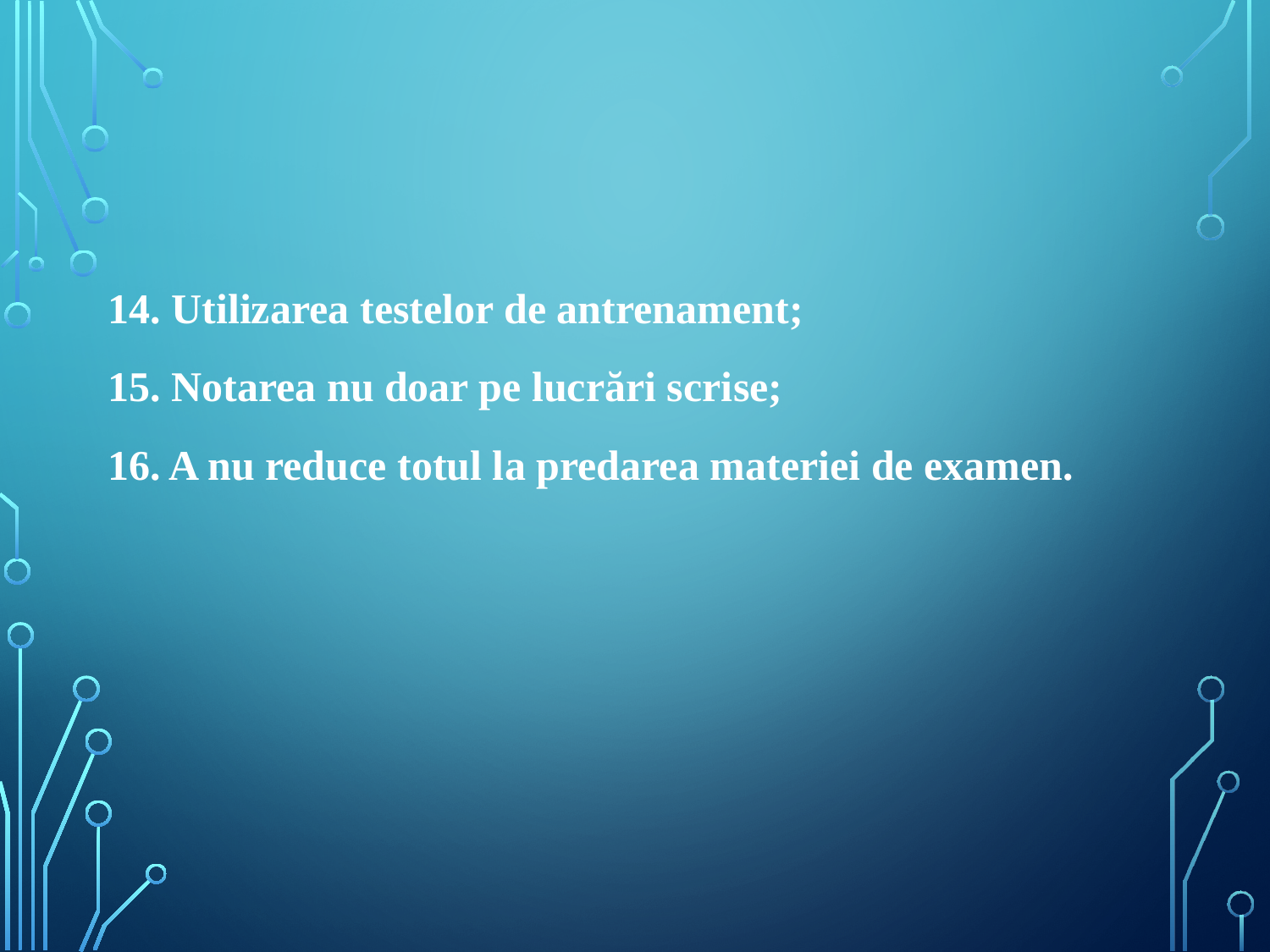

14. Utilizarea testelor de antrenament;
15. Notarea nu doar pe lucrări scrise;
16. A nu reduce totul la predarea materiei de examen.